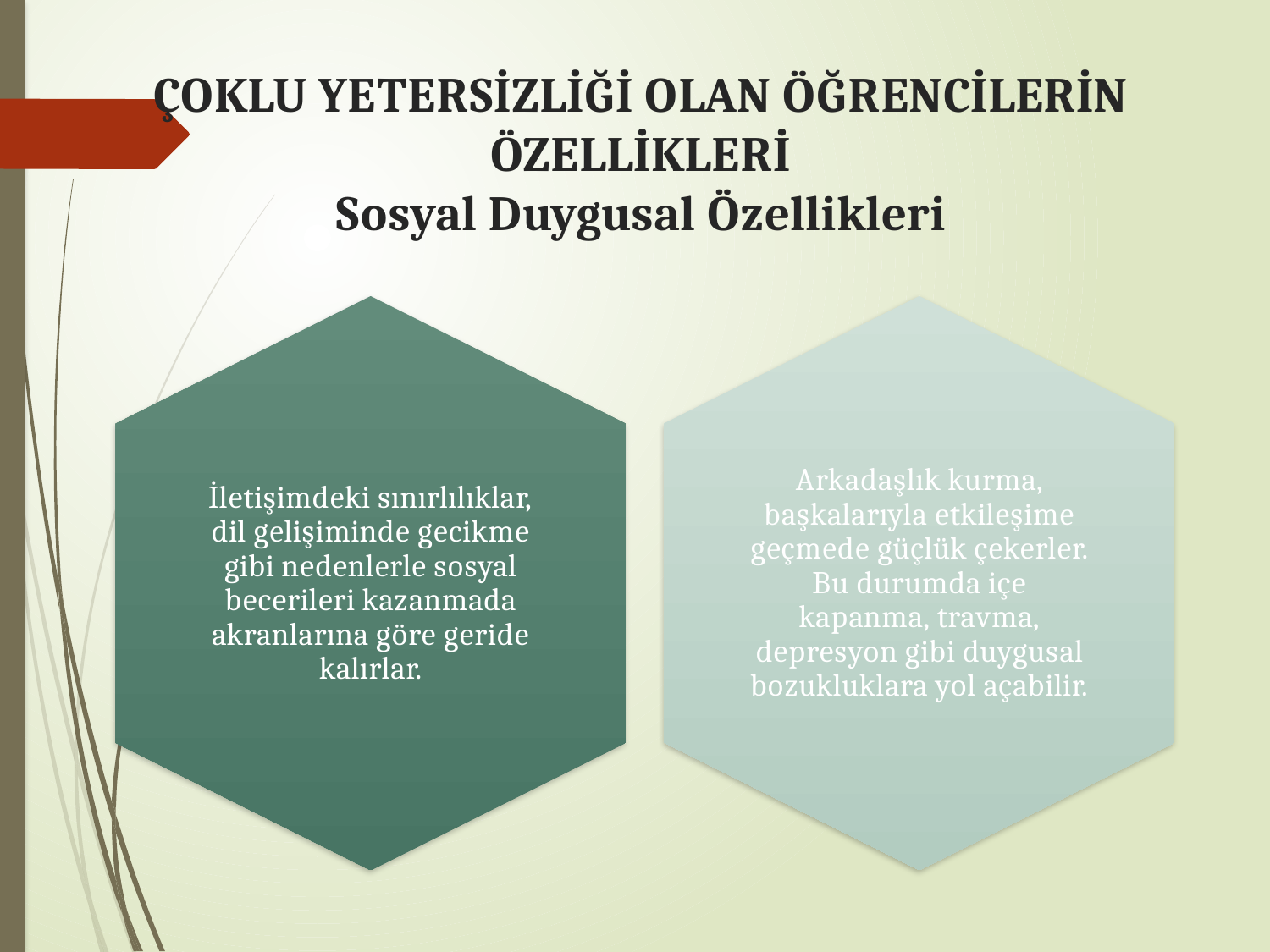

# ÇOKLU YETERSİZLİĞİ OLAN ÖĞRENCİLERİN ÖZELLİKLERİ Sosyal Duygusal Özellikleri
İletişimdeki sınırlılıklar, dil gelişiminde gecikme gibi nedenlerle sosyal becerileri kazanmada akranlarına göre geride kalırlar.
Arkadaşlık kurma, başkalarıyla etkileşime geçmede güçlük çekerler. Bu durumda içe kapanma, travma, depresyon gibi duygusal bozukluklara yol açabilir.